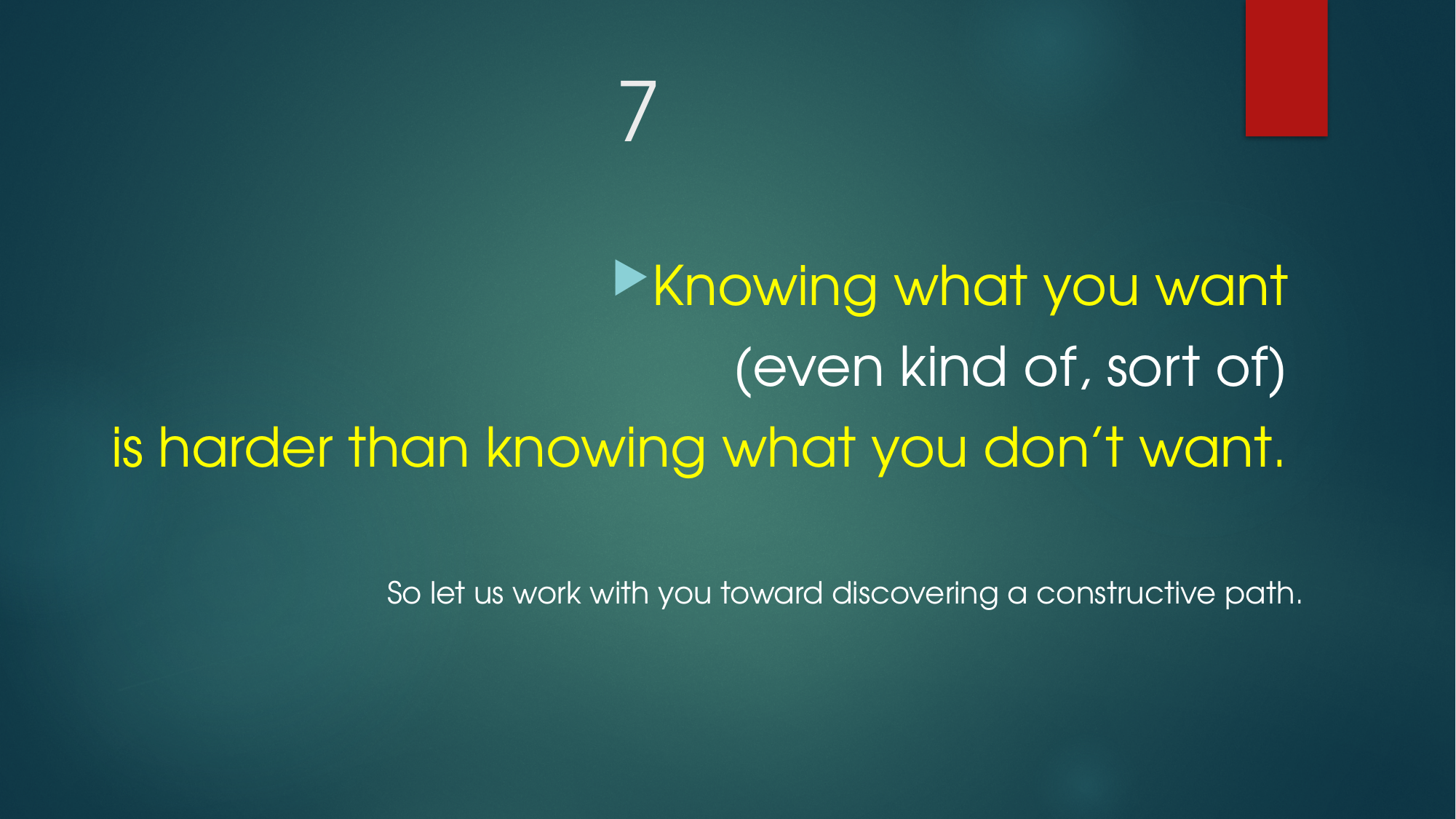

# 7
Knowing what you want
(even kind of, sort of)
is harder than knowing what you don’t want.

So let us work with you toward discovering a constructive path.